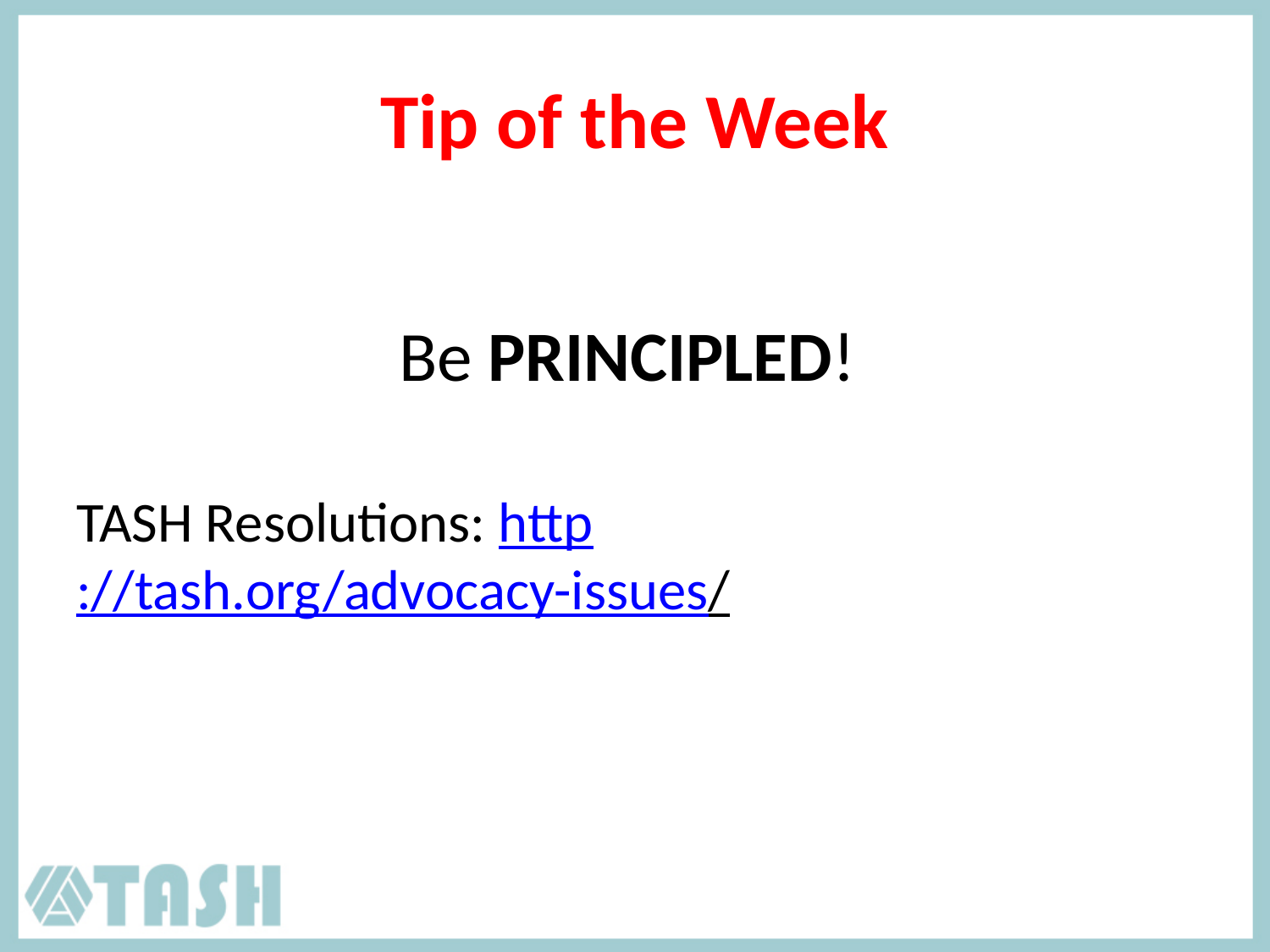

# Tip of the Week

Be PRINCIPLED!

TASH Resolutions: http://tash.org/advocacy-issues/